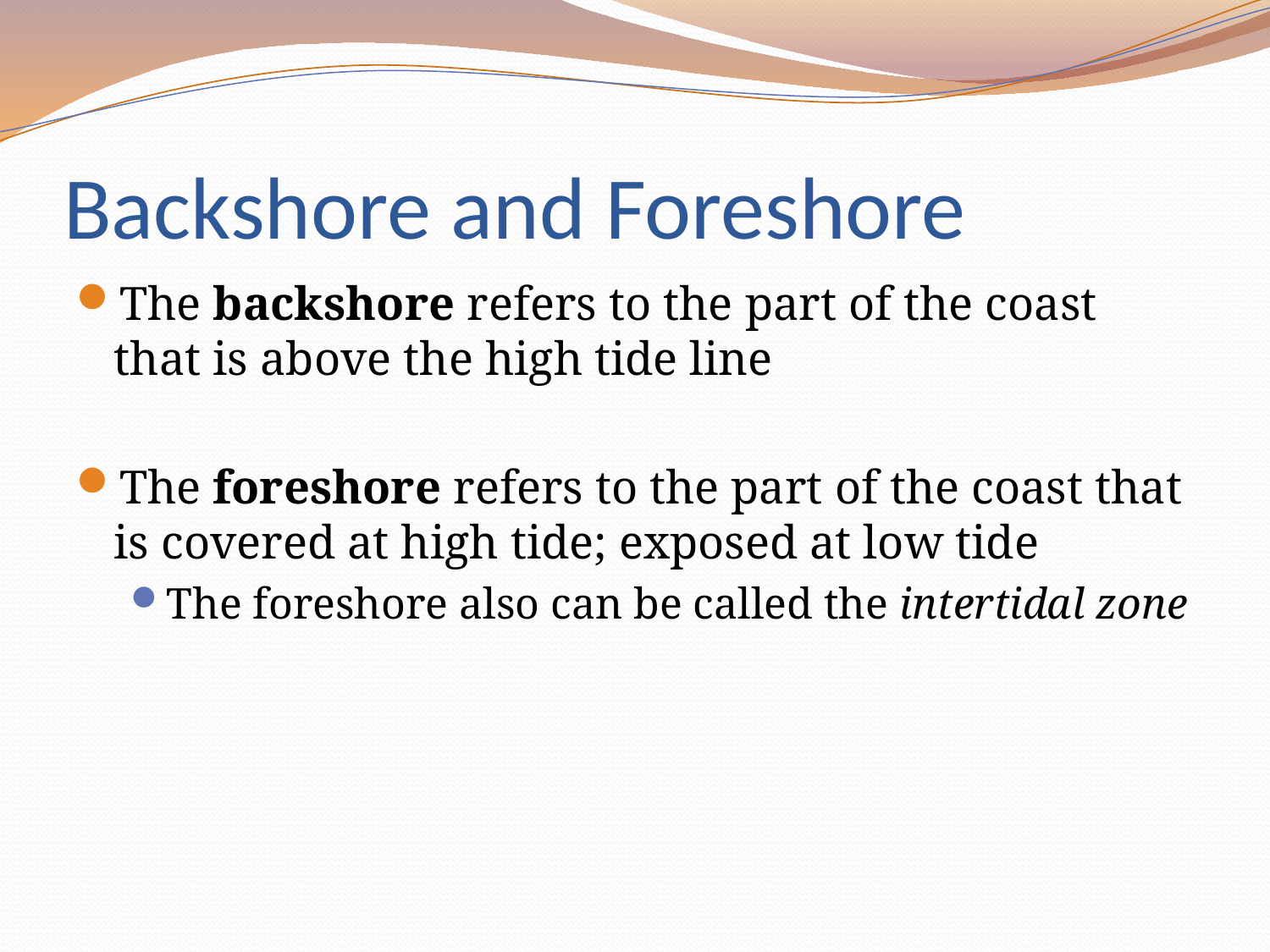

# Backshore and Foreshore
The backshore refers to the part of the coast that is above the high tide line

The foreshore refers to the part of the coast that is covered at high tide; exposed at low tide
The foreshore also can be called the intertidal zone